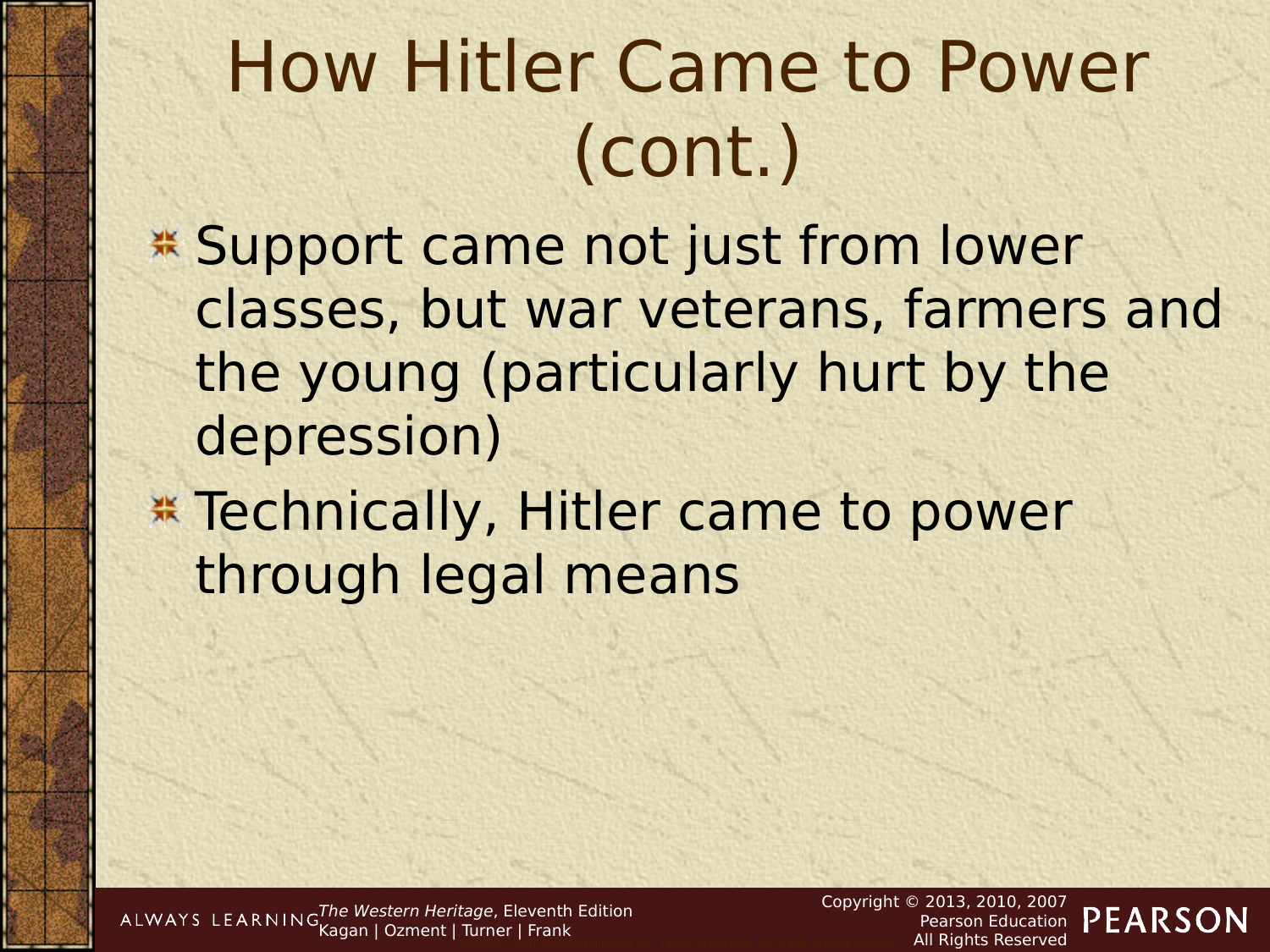

How Hitler Came to Power (cont.)
Support came not just from lower classes, but war veterans, farmers and the young (particularly hurt by the depression)
Technically, Hitler came to power through legal means
Copyright © 2010 Pearson Education, Inc., Upper Saddle River, NJ 07458. All rights reserved.